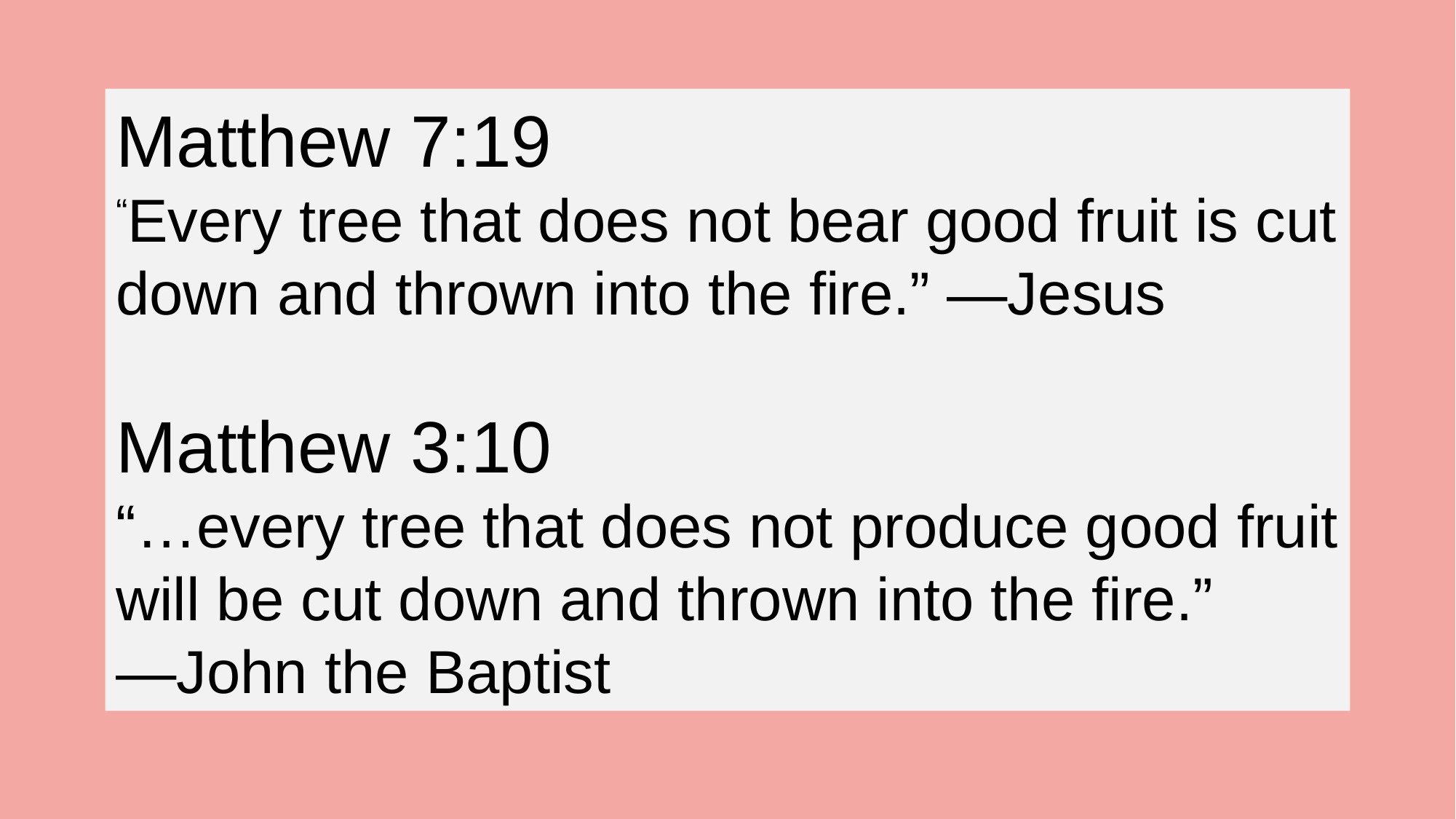

Matthew 7:19
“Every tree that does not bear good fruit is cut down and thrown into the fire.” —Jesus

Matthew 3:10
“…every tree that does not produce good fruit will be cut down and thrown into the fire.”
—John the Baptist